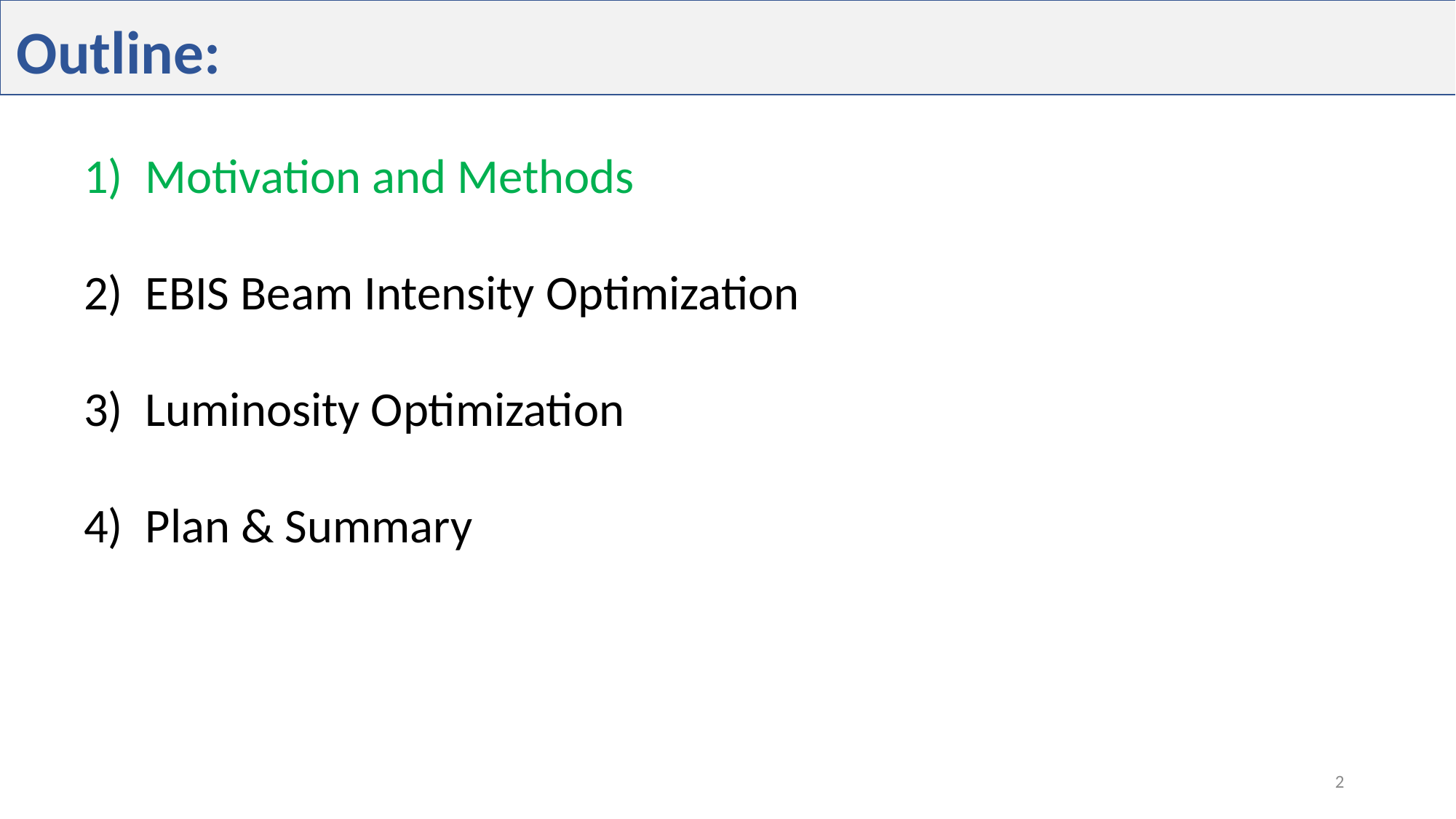

Outline:
Motivation and Methods

EBIS Beam Intensity Optimization

Luminosity Optimization

Plan & Summary
2